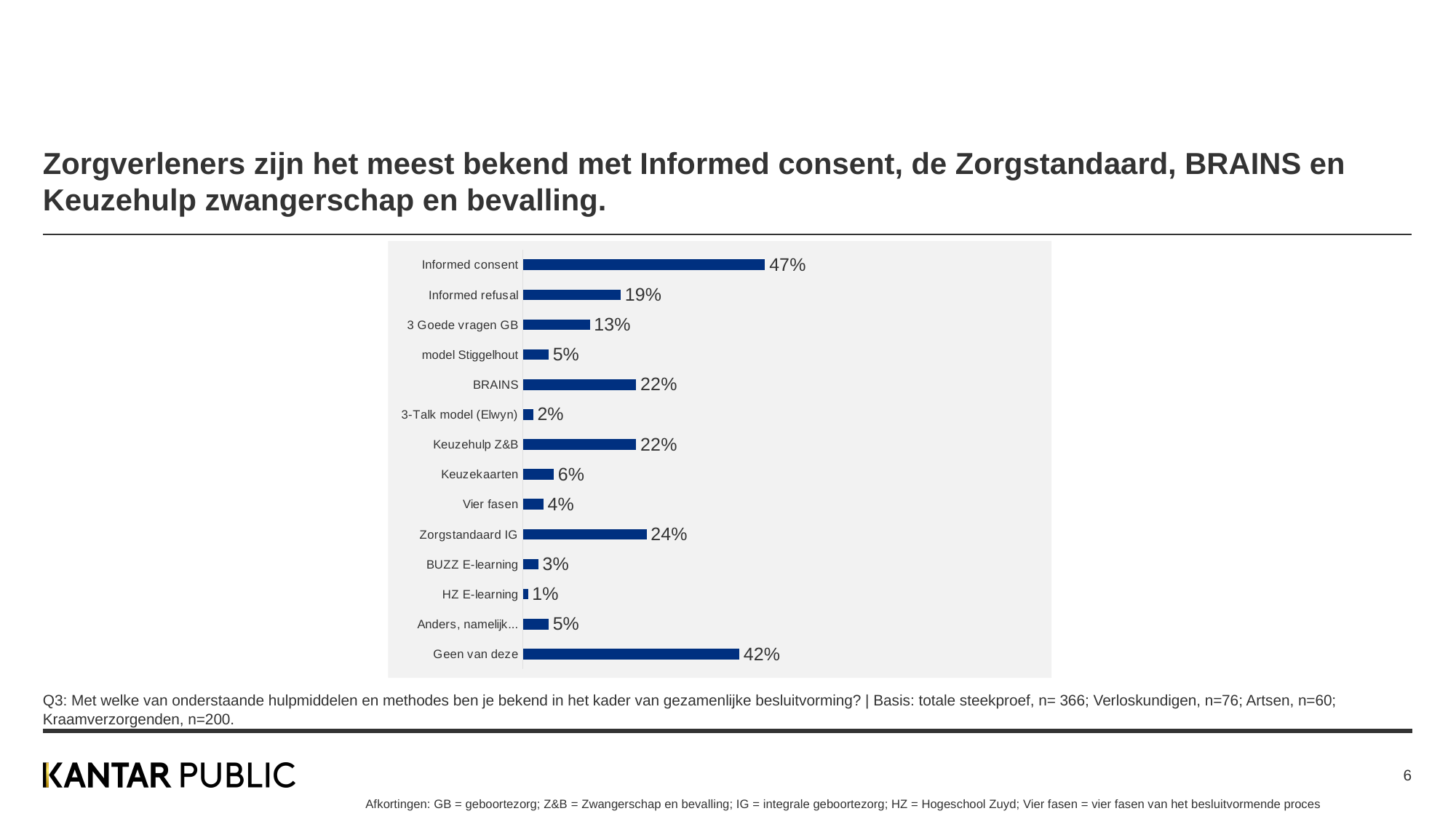

# Zorgverleners zijn het meest bekend met Informed consent, de Zorgstandaard, BRAINS en Keuzehulp zwangerschap en bevalling.

### Chart

| Category | Series 1 |
|---|---|
| Informed consent | 0.47 |
| Informed refusal | 0.19 |
| 3 Goede vragen GB | 0.13 |
| model Stiggelhout | 0.05 |
| BRAINS | 0.22 |
| 3-Talk model (Elwyn) | 0.02 |
| Keuzehulp Z&B | 0.22 |
| Keuzekaarten | 0.06 |
| Vier fasen | 0.04 |
| Zorgstandaard IG | 0.24 |
| BUZZ E-learning | 0.03 |
| HZ E-learning | 0.01 |
| Anders, namelijk... | 0.05 |
| Geen van deze | 0.42 |
Q3: Met welke van onderstaande hulpmiddelen en methodes ben je bekend in het kader van gezamenlijke besluitvorming? | Basis: totale steekproef, n= 366; Verloskundigen, n=76; Artsen, n=60; Kraamverzorgenden, n=200.
6
Afkortingen: GB = geboortezorg; Z&B = Zwangerschap en bevalling; IG = integrale geboortezorg; HZ = Hogeschool Zuyd; Vier fasen = vier fasen van het besluitvormende proces